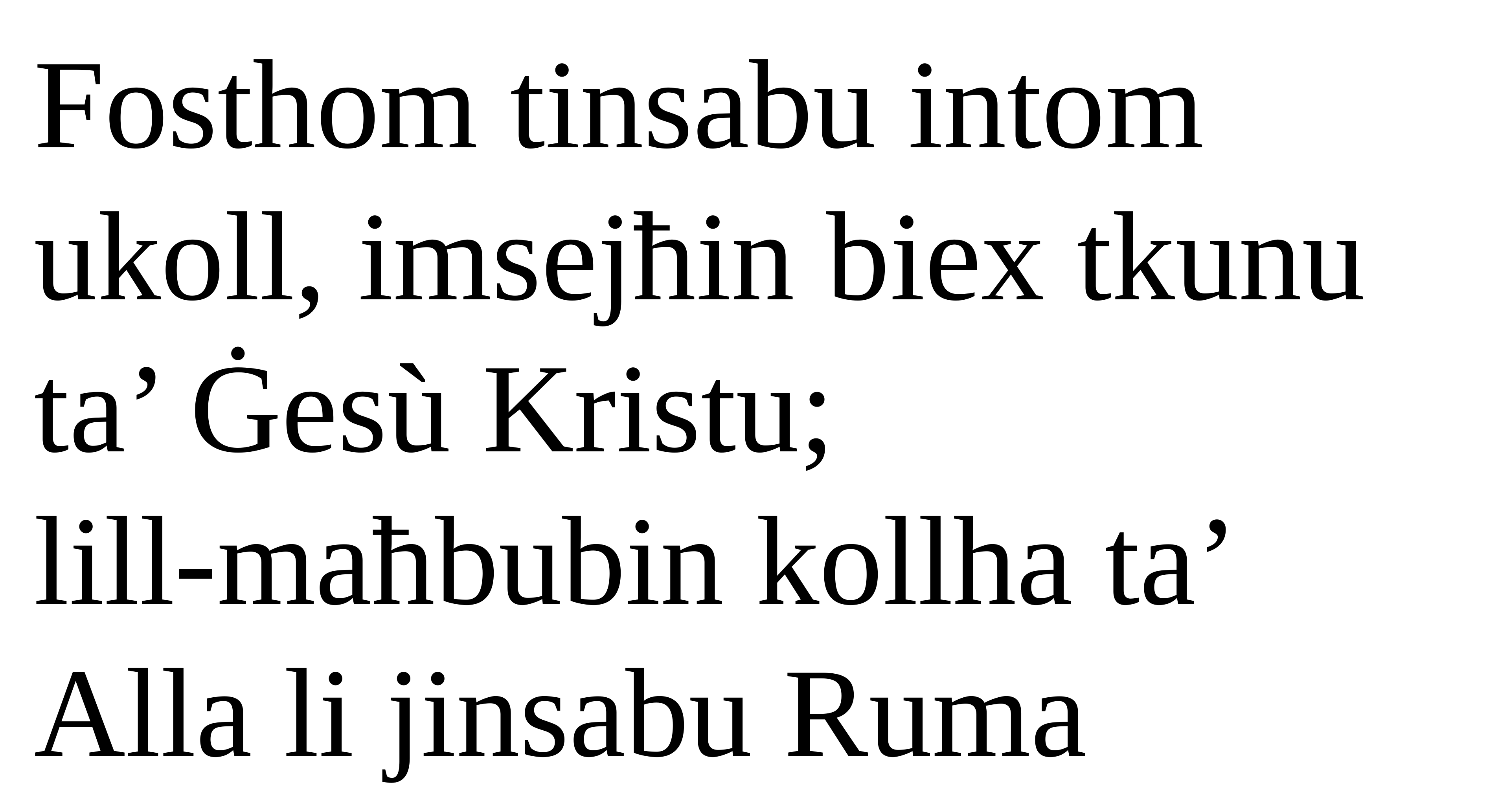

Fosthom tinsabu intom ukoll, imsejħin biex tkunu ta’ Ġesù Kristu;
lill-maħbubin kollha ta’ Alla li jinsabu Ruma